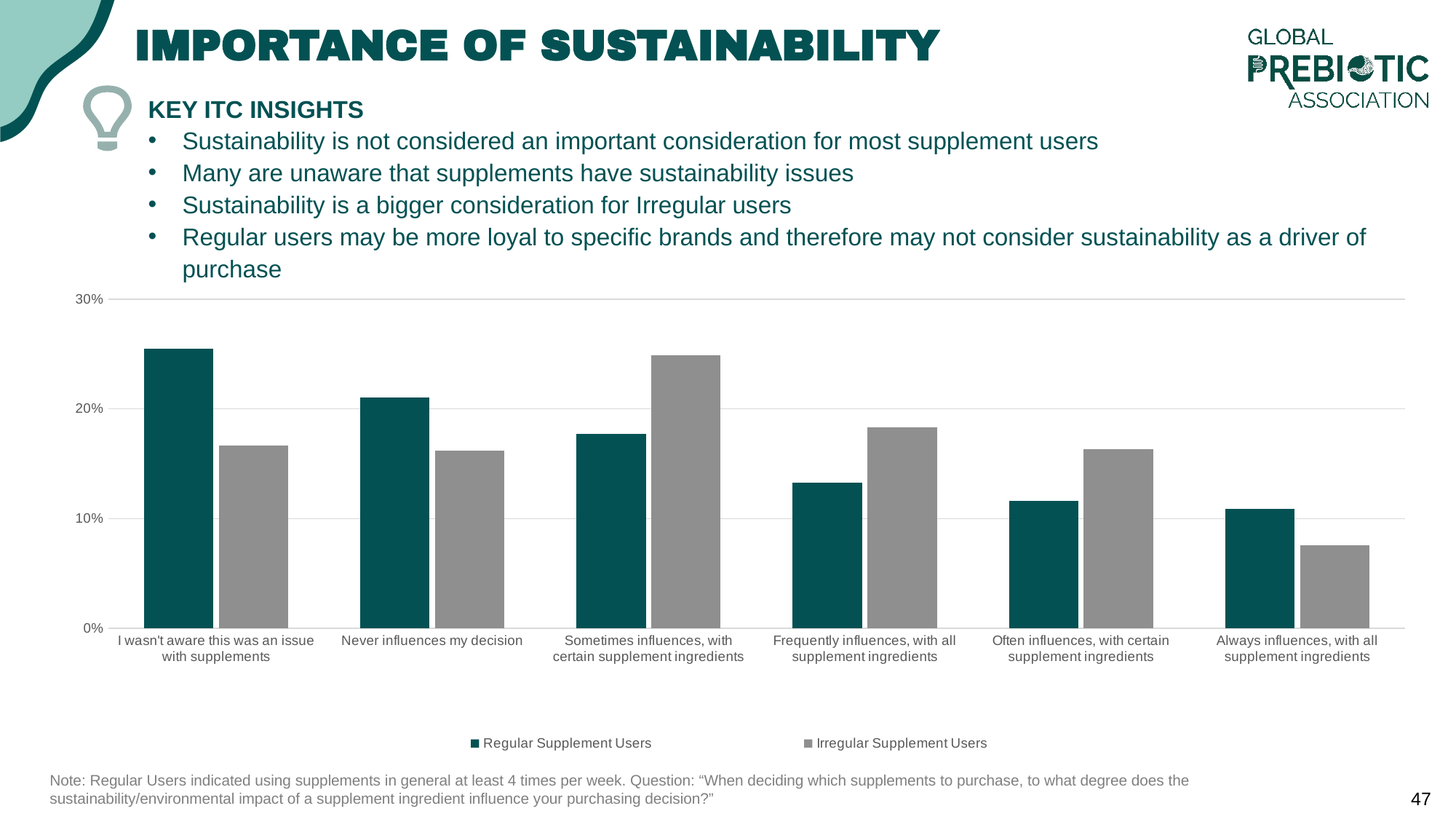

# Importance of Sustainability

KEY ITC INSIGHTS
Sustainability is not considered an important consideration for most supplement users
Many are unaware that supplements have sustainability issues
Sustainability is a bigger consideration for Irregular users
Regular users may be more loyal to specific brands and therefore may not consider sustainability as a driver of purchase

### Chart

| Category | Regular Supplement Users | Irregular Supplement Users |
|---|---|---|
| I wasn't aware this was an issue with supplements | 0.2546495 | 0.16666667 |
| Never influences my decision | 0.21030043 | 0.16171617 |
| Sometimes influences, with certain supplement ingredients | 0.17739628 | 0.24917492 |
| Frequently influences, with all supplement ingredients | 0.13304721 | 0.18316832 |
| Often influences, with certain supplement ingredients | 0.11587983 | 0.16336634 |
| Always influences, with all supplement ingredients | 0.10872675 | 0.07590759 |
Note: Regular Users indicated using supplements in general at least 4 times per week. Question: “When deciding which supplements to purchase, to what degree does the sustainability/environmental impact of a supplement ingredient influence your purchasing decision?”